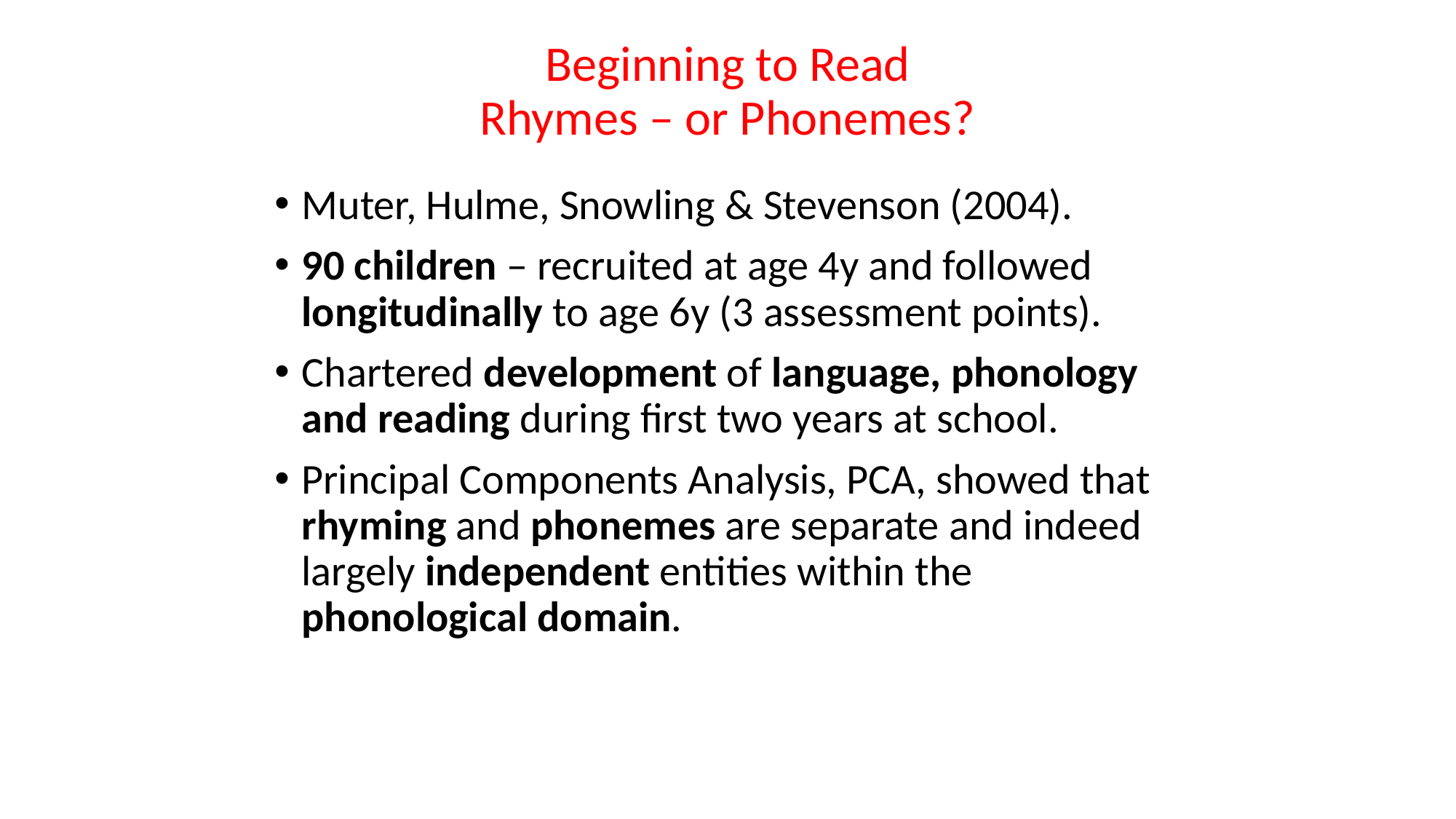

# Beginning to Read Rhymes – or Phonemes?
Muter, Hulme, Snowling & Stevenson (2004).
90 children – recruited at age 4y and followed longitudinally to age 6y (3 assessment points).
Chartered development of language, phonology and reading during first two years at school.
Principal Components Analysis, PCA, showed that rhyming and phonemes are separate and indeed largely independent entities within the phonological domain.